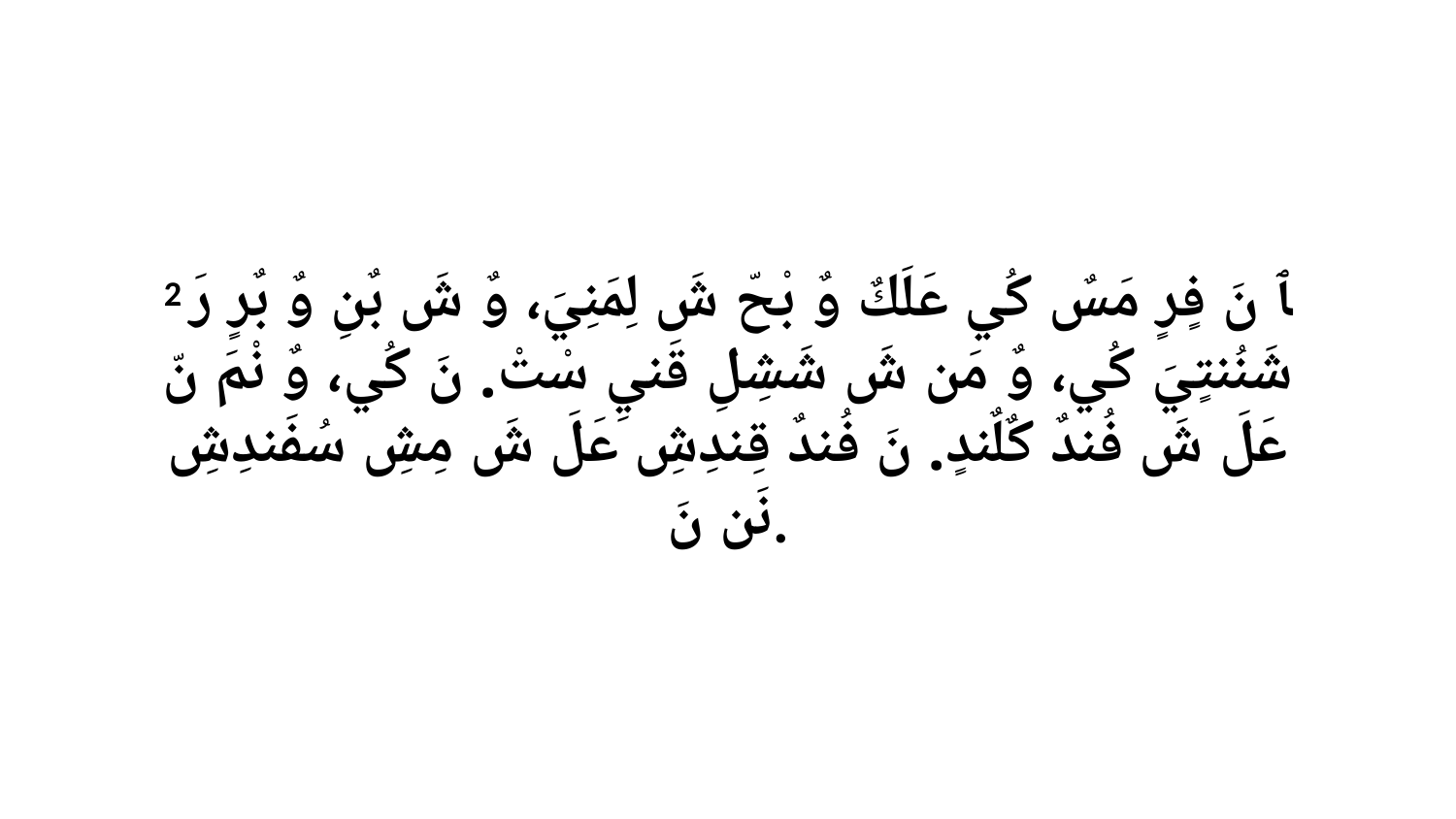

2 ﭑ نَ فٍرٍ مَسٌ كُي عَلَكٌ وٌ بْحّ شَ لِمَنِيَ، وٌ شَ بٌنِ وٌ بٌرٍ رَ شَنُنتٍيَ كُي، وٌ مَن شَ شَشِلِ قَنيِ سْتْ. نَ كُي، وٌ نْمَ نّ عَلَ شَ فُندٌ كٌلٌندٍ. نَ فُندٌ قِندِشِ عَلَ شَ مِشِ سُفَندِشِ نَن نَ.